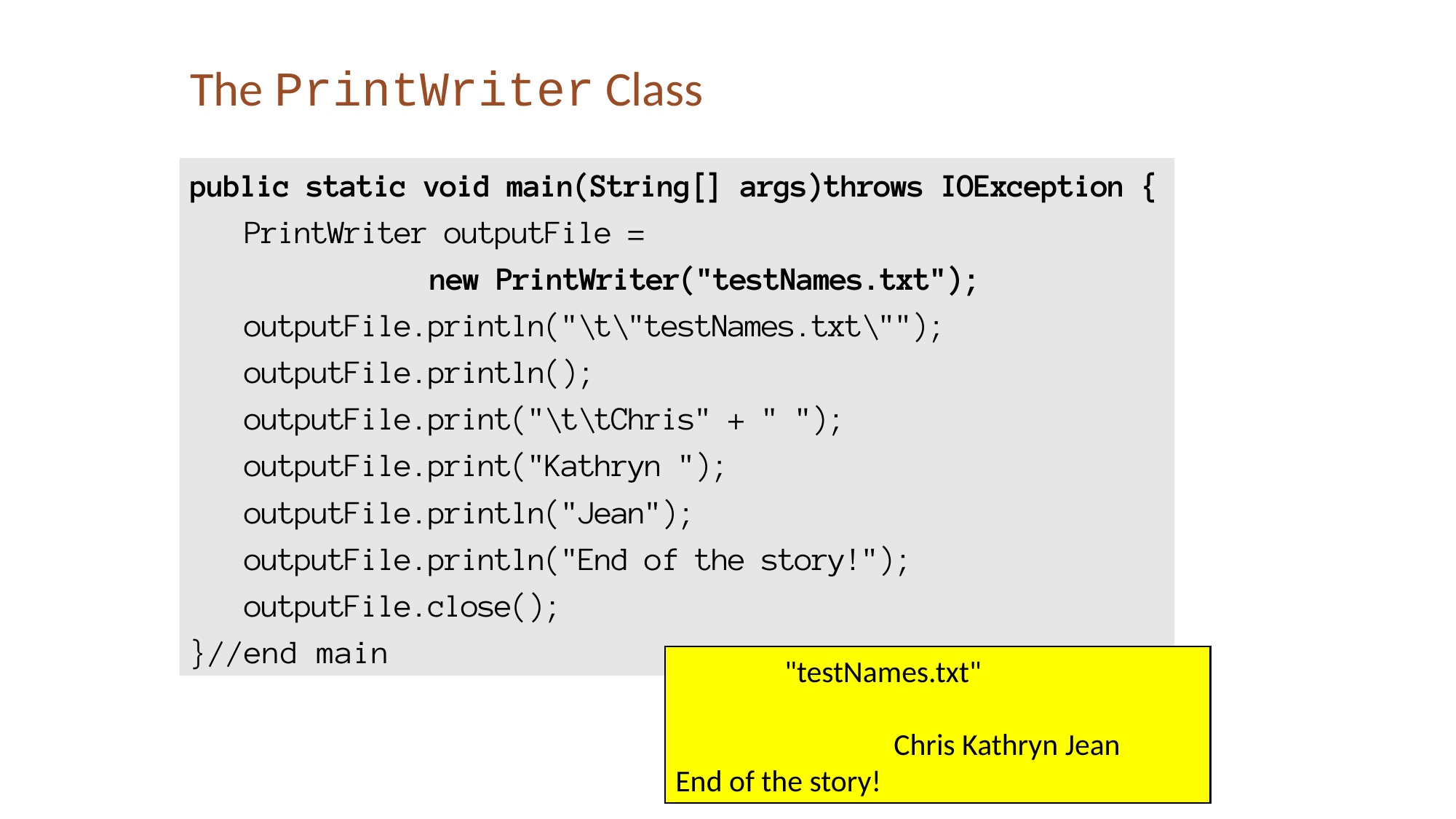

The PrintWriter Class
public static void main(String[] args)throws IOException {
PrintWriter outputFile =
           new PrintWriter("testNames.txt");
outputFile.println("\t\"testNames.txt\"");
outputFile.println();
outputFile.print("\t\tChris" + " ");
outputFile.print("Kathryn ");
outputFile.println("Jean");
outputFile.println("End of the story!");
outputFile.close();
}//end main
	"testNames.txt"

		Chris Kathryn Jean
End of the story!